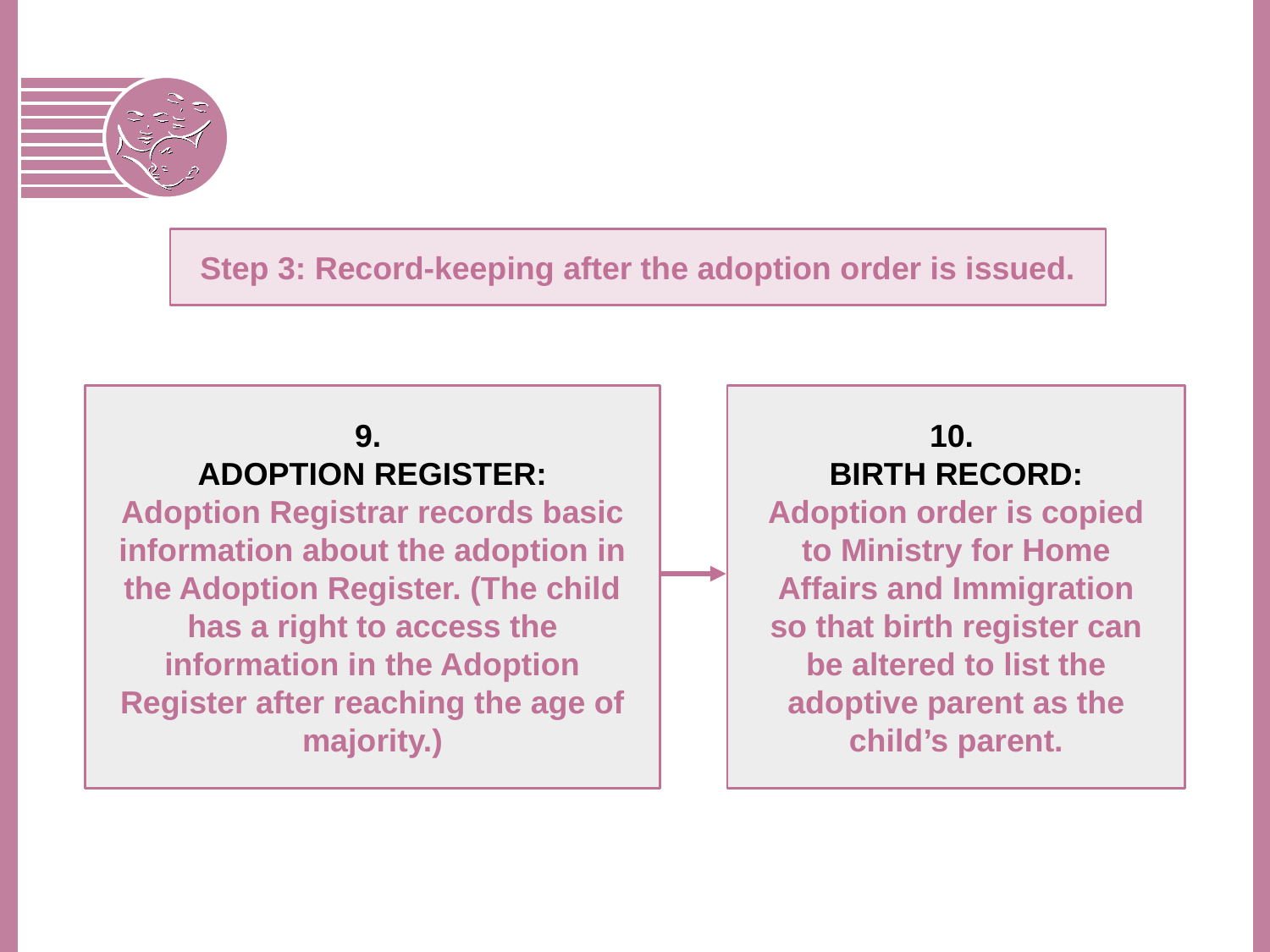

Step 3: Record-keeping after the adoption order is issued.
9.
ADOPTION REGISTER:
Adoption Registrar records basic
information about the adoption in the Adoption Register. (The child has a right to access the information in the Adoption Register after reaching the age of majority.)
10.
BIRTH RECORD:
Adoption order is copied to Ministry for Home Affairs and Immigration so that birth register can be altered to list the adoptive parent as the child’s parent.